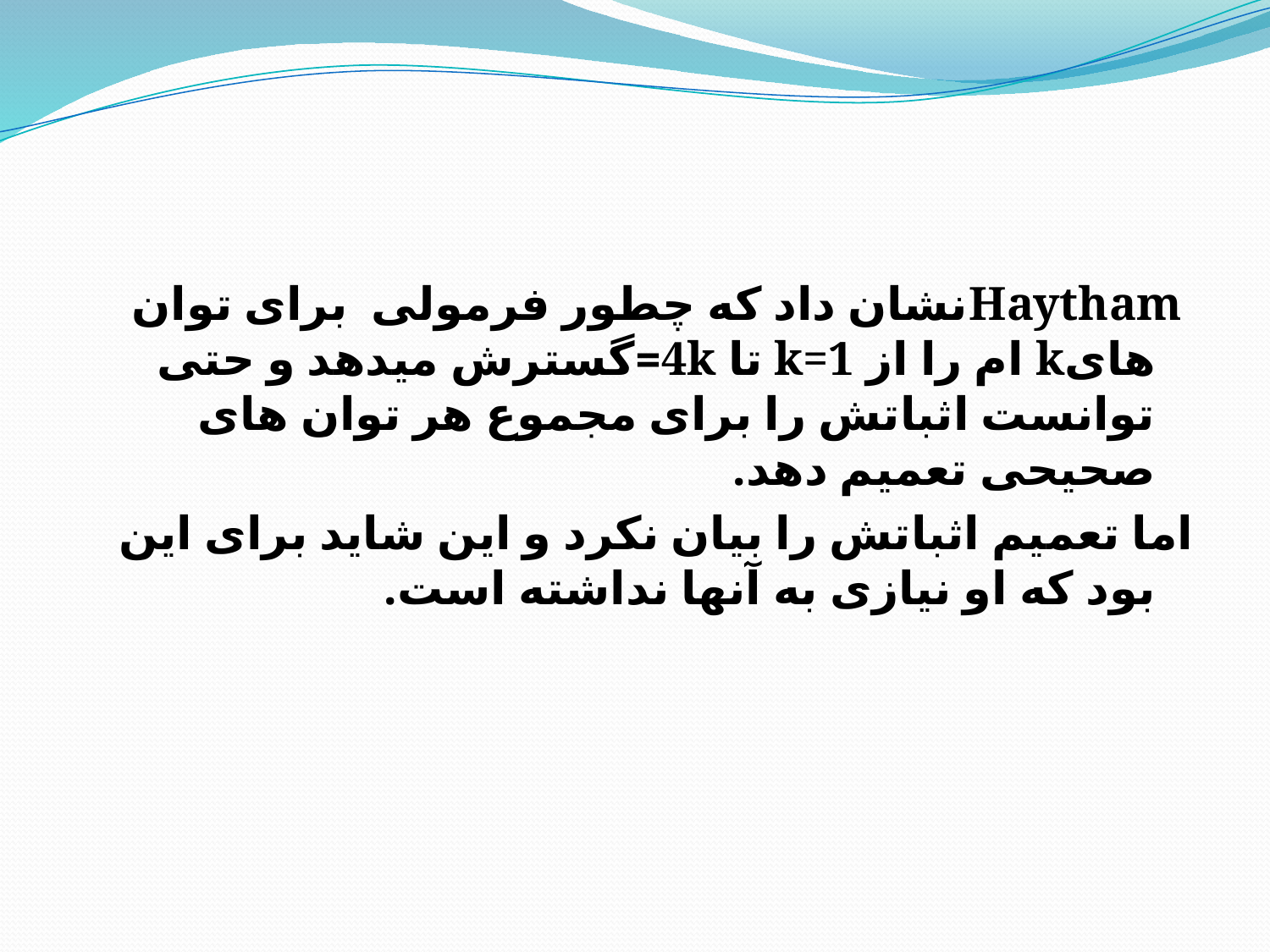

Haythamنشان داد که چطور فرمولی  برای توان هایk ام را از k=1 تا 4k=گسترش میدهد و حتی توانست اثباتش را برای مجموع هر توان های صحیحی تعمیم دهد.
اما تعمیم اثباتش را بیان نکرد و این شاید برای این بود که او نیازی به آنها نداشته است.